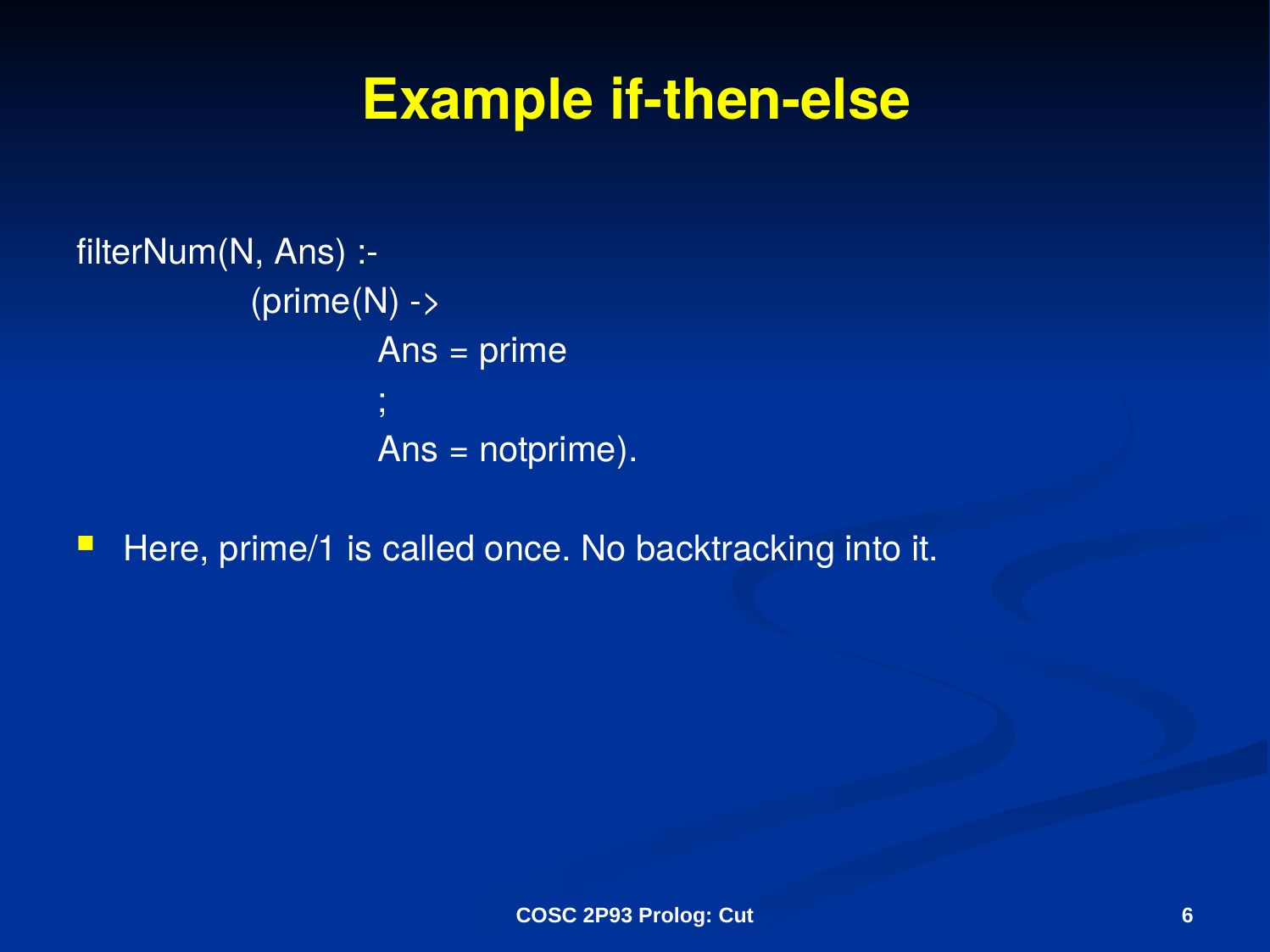

# Example if-then-else
filterNum(N, Ans) :-
		(prime(N) ->
			Ans = prime
			;
			Ans = notprime).

Here, prime/1 is called once. No backtracking into it.
COSC 2P93 Prolog: Cut
6